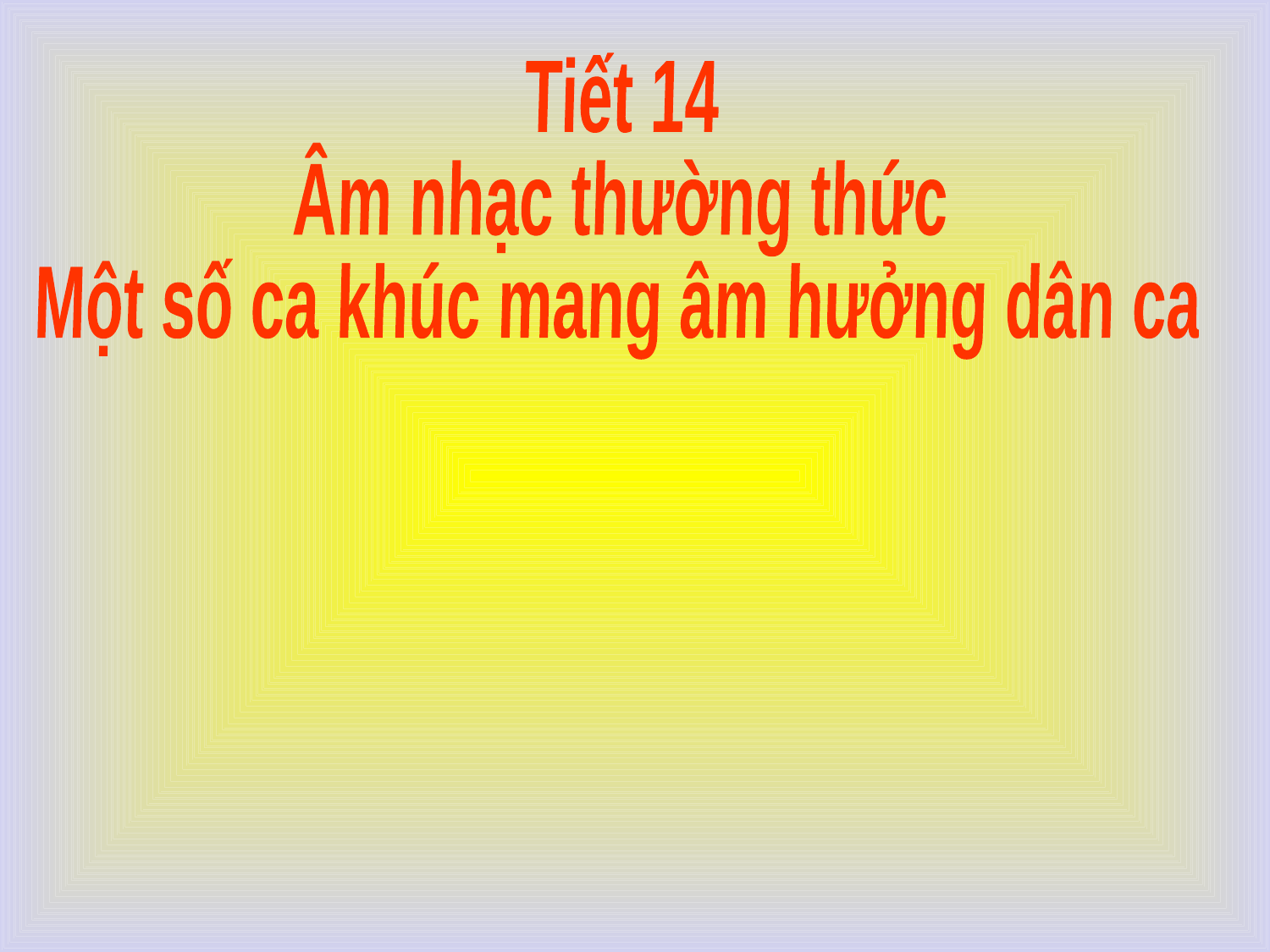

Tiết 14
Âm nhạc thường thức
Một số ca khúc mang âm hưởng dân ca